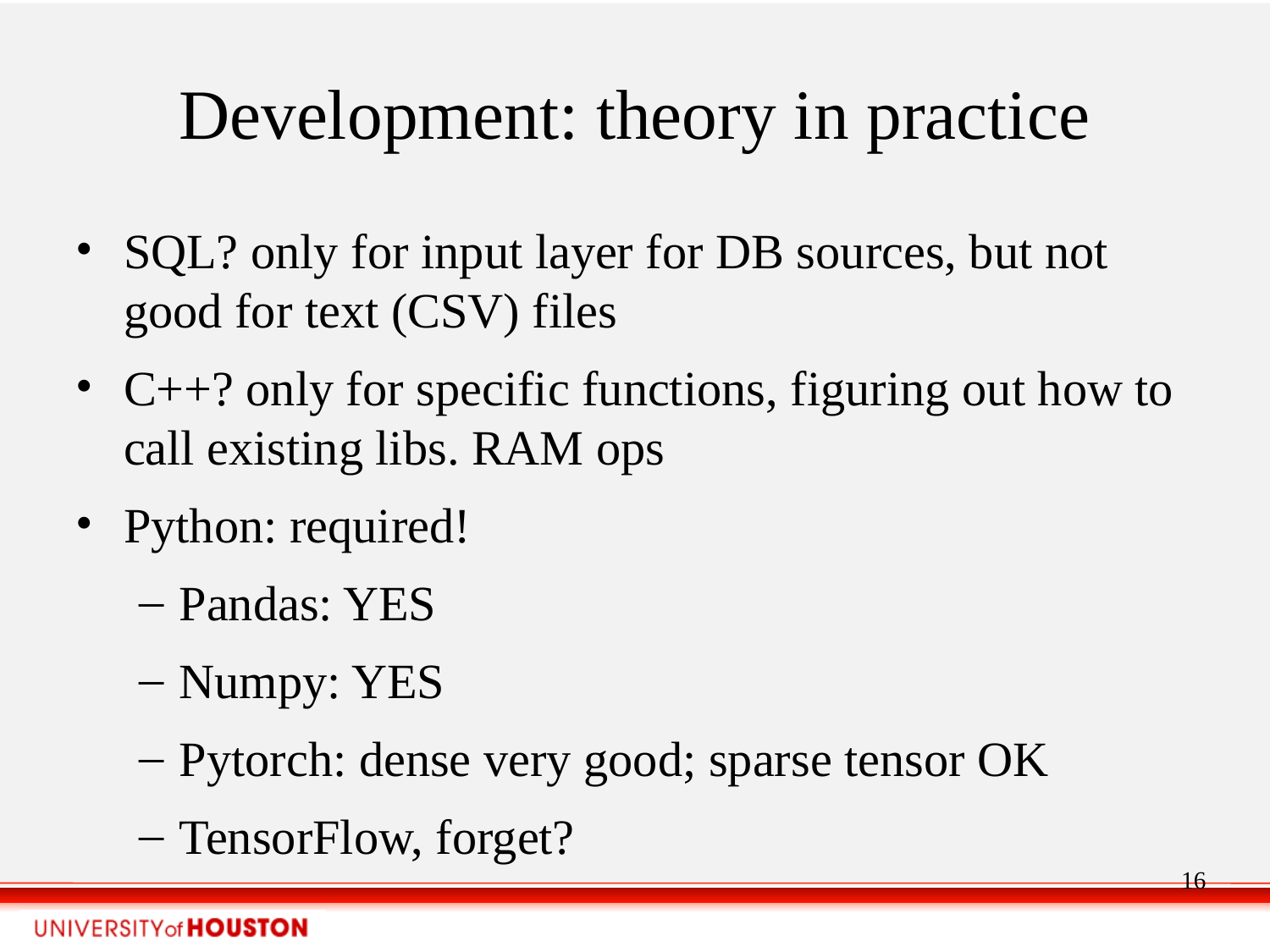

Development: theory in practice
SQL? only for input layer for DB sources, but not good for text (CSV) files
C++? only for specific functions, figuring out how to call existing libs. RAM ops
Python: required!
Pandas: YES
Numpy: YES
Pytorch: dense very good; sparse tensor OK
TensorFlow, forget?
16